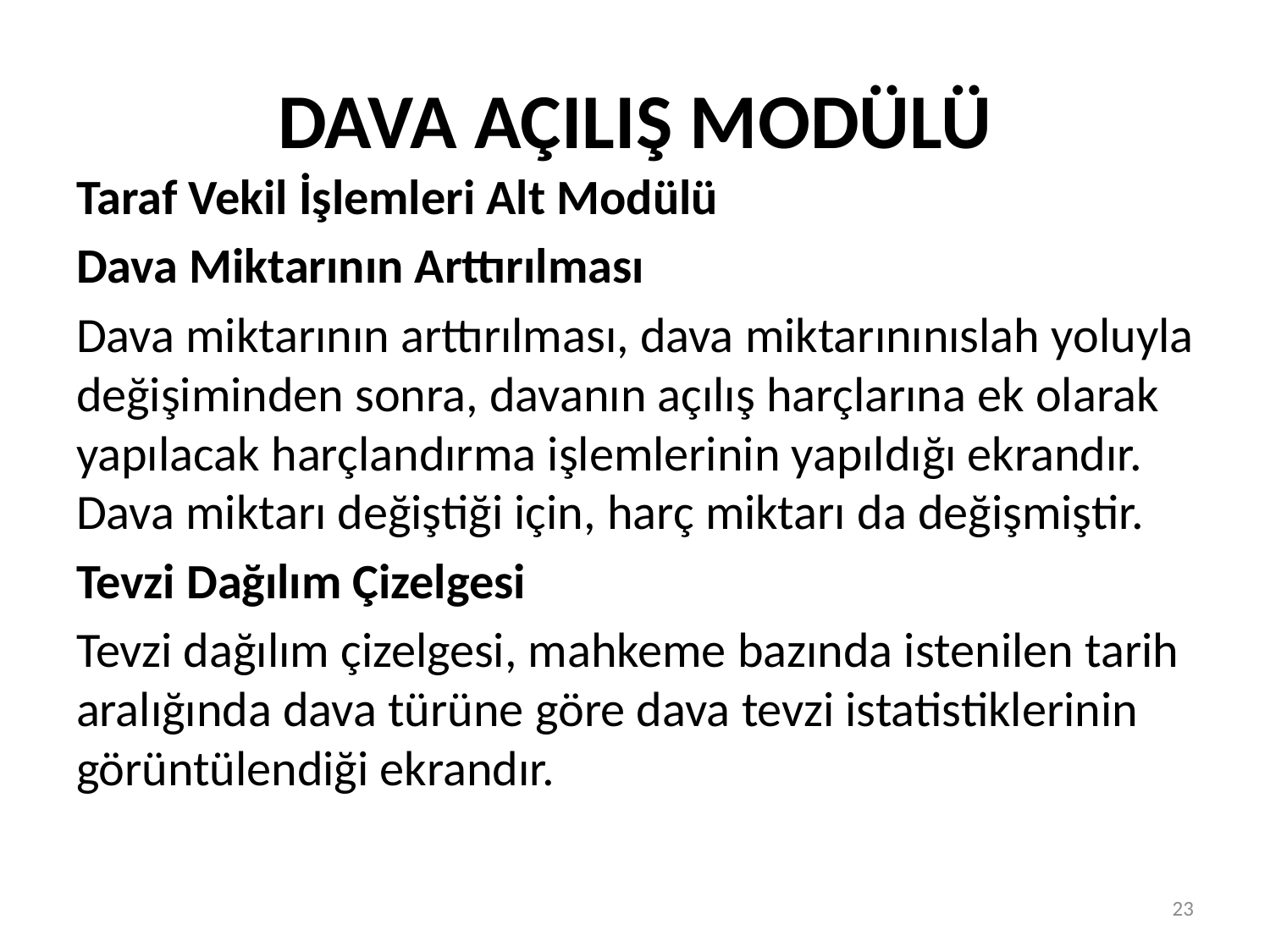

# DAVA AÇILIŞ MODÜLÜ
Taraf Vekil İşlemleri Alt Modülü
Dava Miktarının Arttırılması
Dava miktarının arttırılması, dava miktarınınıslah yoluyla değişiminden sonra, davanın açılış harçlarına ek olarak yapılacak harçlandırma işlemlerinin yapıldığı ekrandır. Dava miktarı değiştiği için, harç miktarı da değişmiştir.
Tevzi Dağılım Çizelgesi
Tevzi dağılım çizelgesi, mahkeme bazında istenilen tarih aralığında dava türüne göre dava tevzi istatistiklerinin görüntülendiği ekrandır.
23